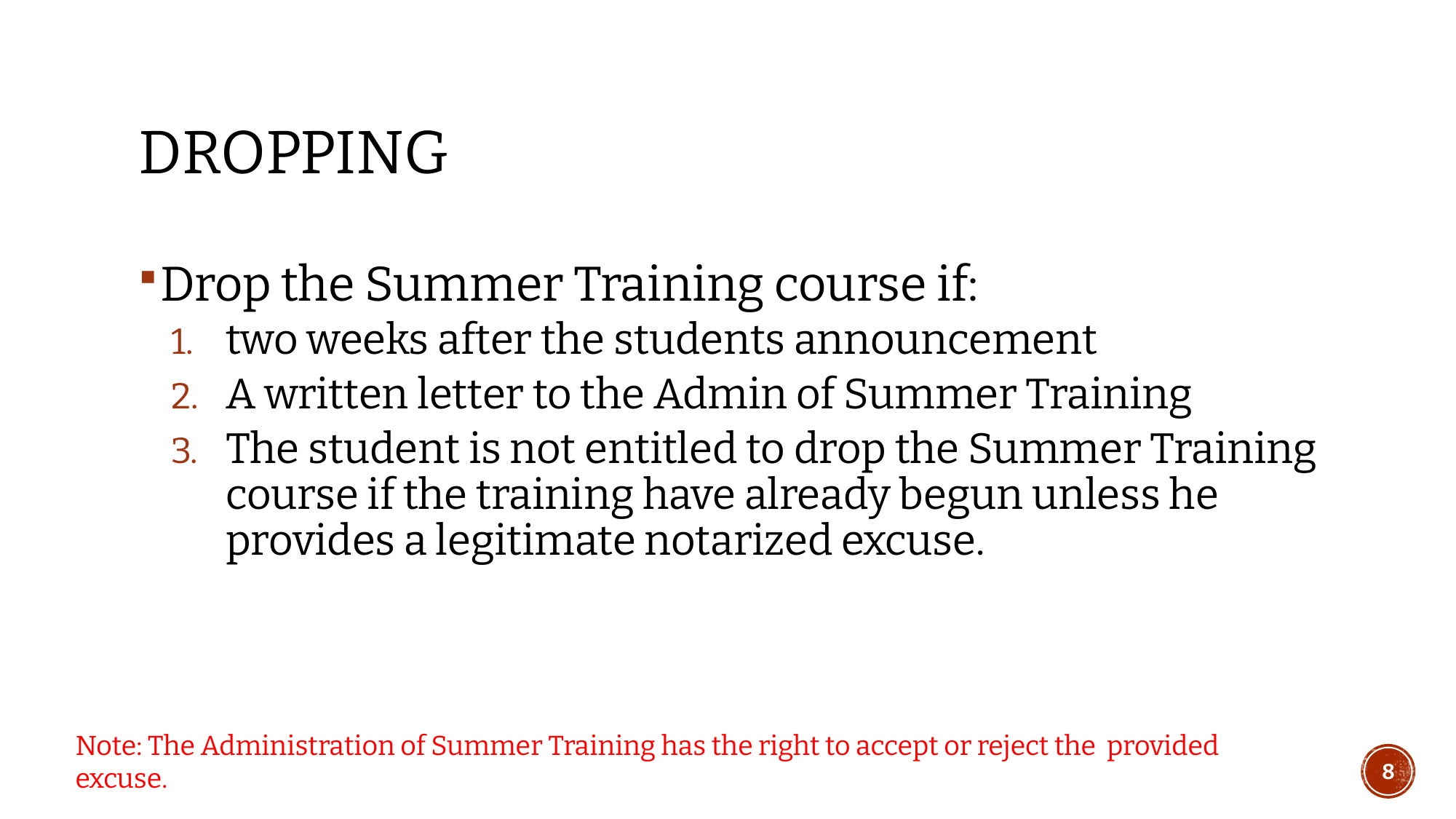

# dropping
Drop the Summer Training course if:
two weeks after the students announcement
A written letter to the Admin of Summer Training
The student is not entitled to drop the Summer Training course if the training have already begun unless he provides a legitimate notarized excuse.

Note: The Administration of Summer Training has the right to accept or reject the  provided excuse.

8